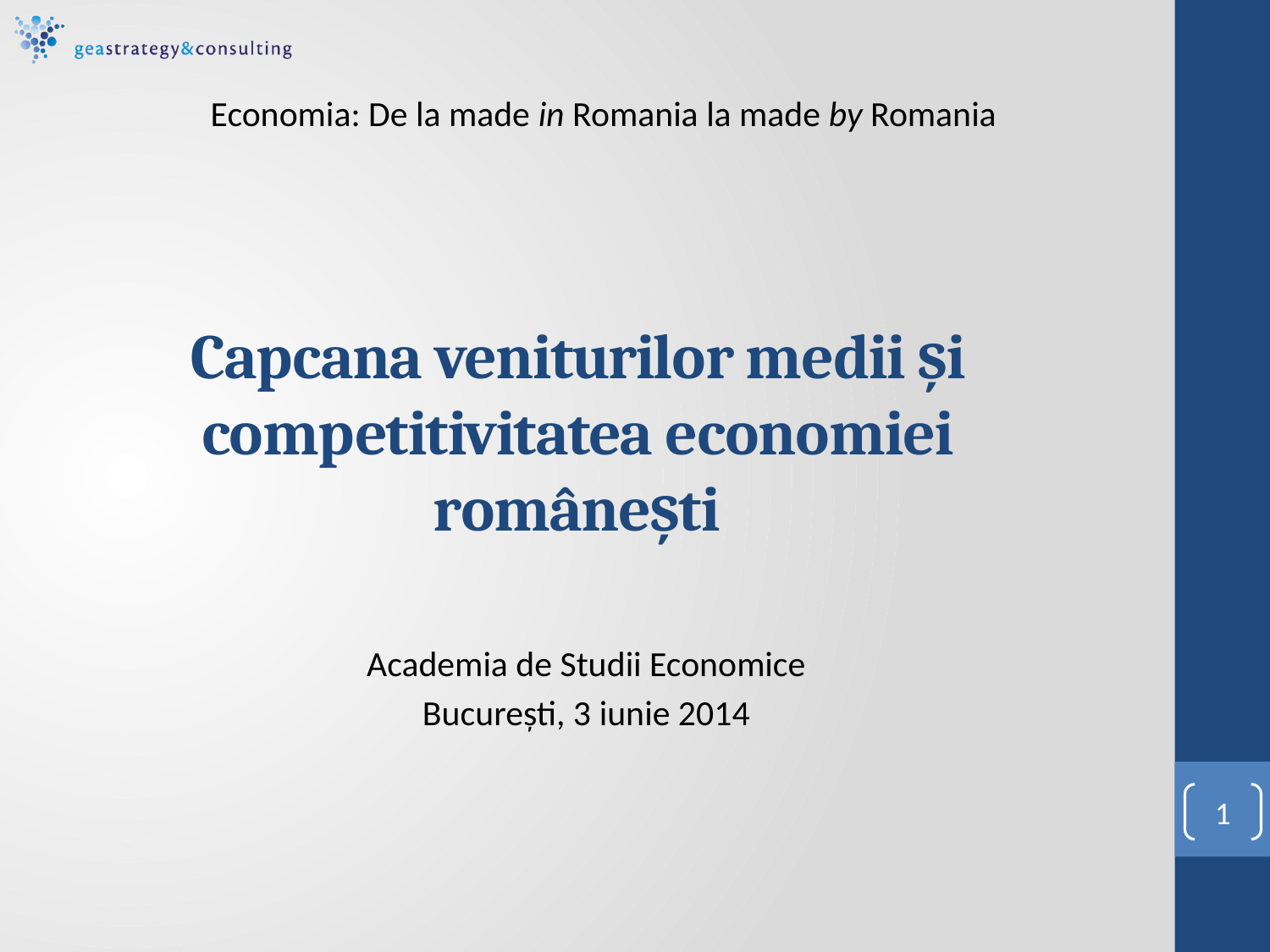

Economia: De la made in Romania la made by Romania
# Capcana veniturilor medii și competitivitatea economiei românești
Academia de Studii Economice
București, 3 iunie 2014
1